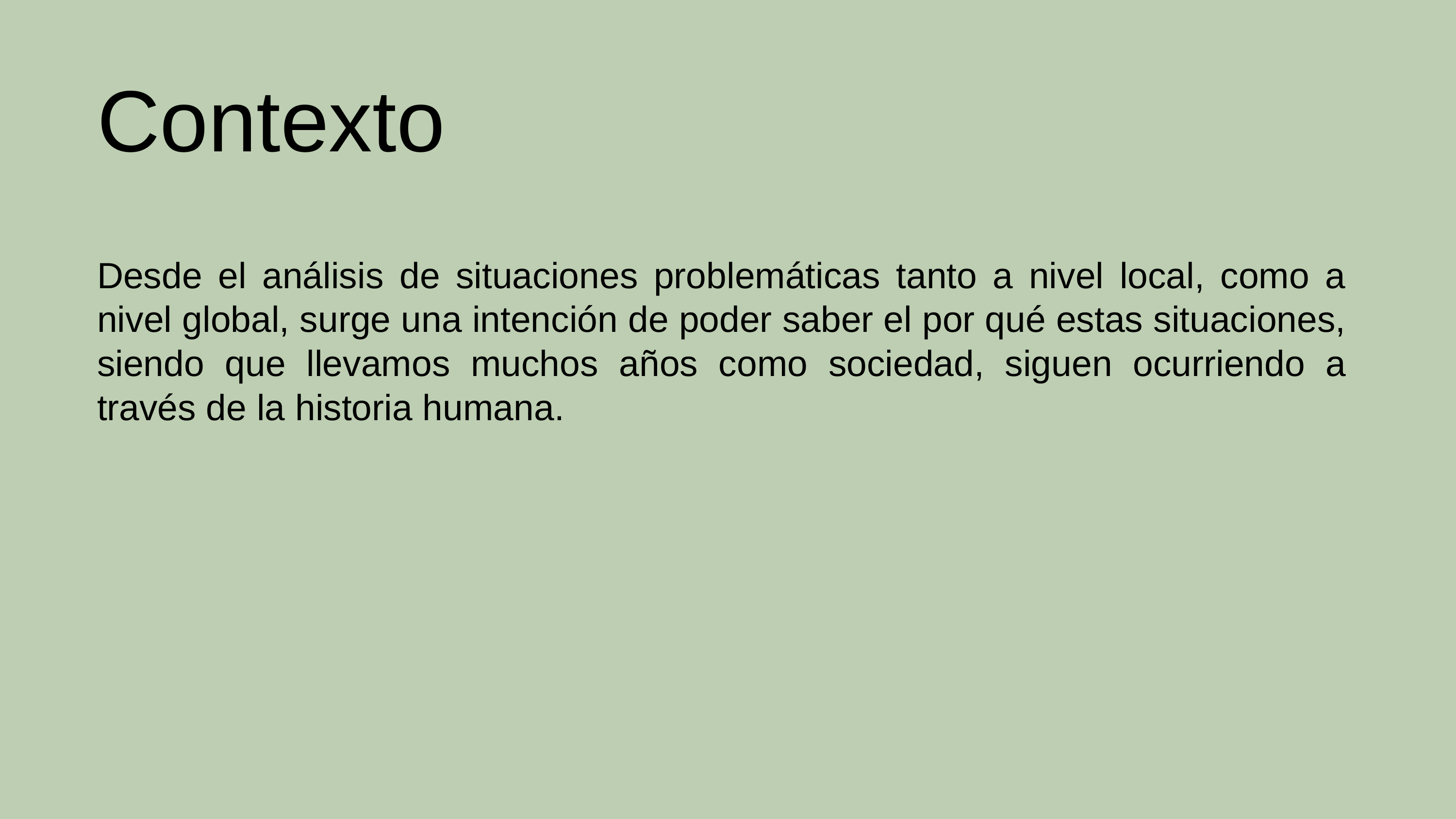

Contexto
Desde el análisis de situaciones problemáticas tanto a nivel local, como a nivel global, surge una intención de poder saber el por qué estas situaciones, siendo que llevamos muchos años como sociedad, siguen ocurriendo a través de la historia humana.